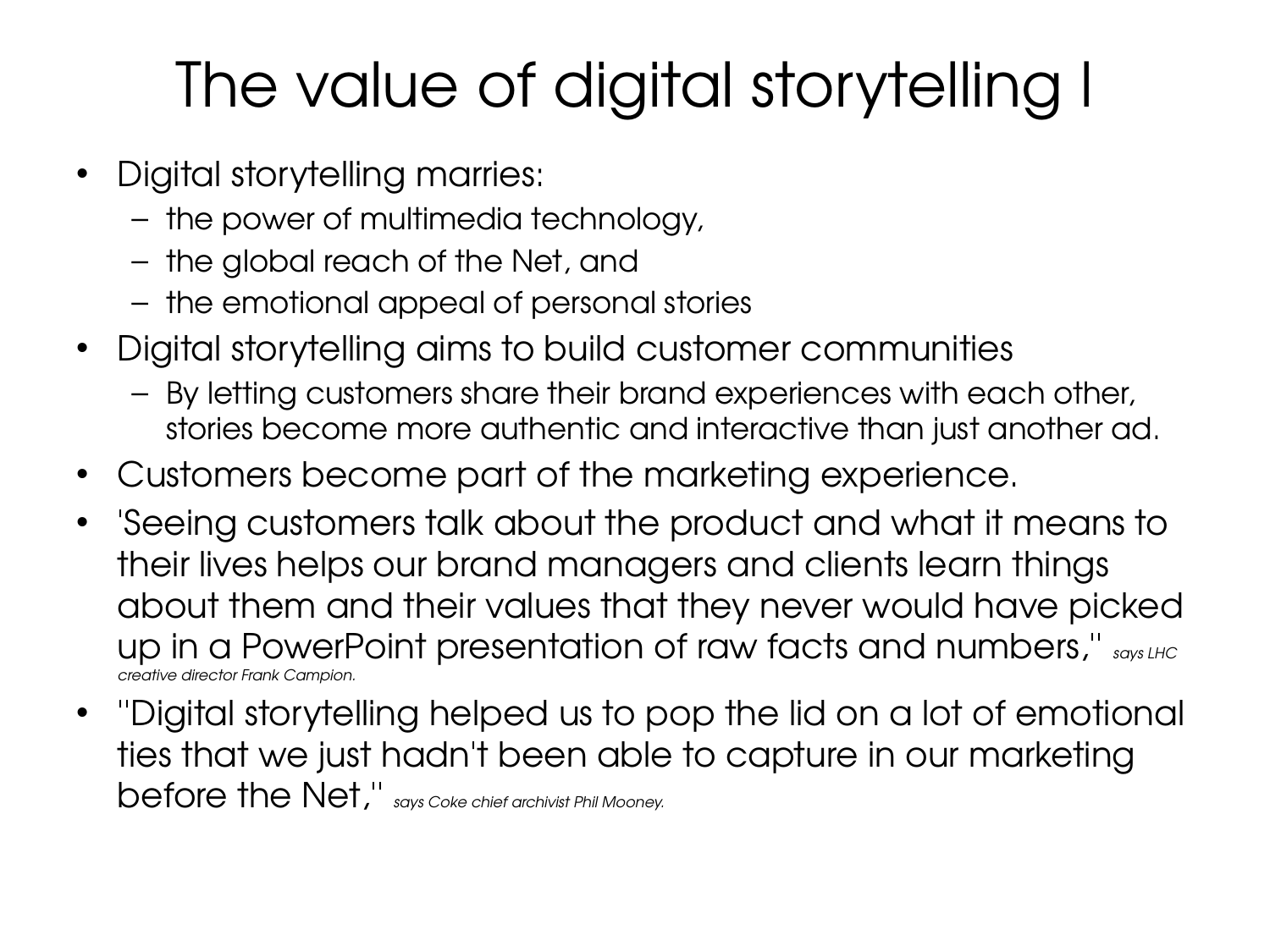

# The value of digital storytelling I
Digital storytelling marries:
the power of multimedia technology,
the global reach of the Net, and
the emotional appeal of personal stories
Digital storytelling aims to build customer communities
By letting customers share their brand experiences with each other, stories become more authentic and interactive than just another ad.
Customers become part of the marketing experience.
'Seeing customers talk about the product and what it means to their lives helps our brand managers and clients learn things about them and their values that they never would have picked up in a PowerPoint presentation of raw facts and numbers,'' says LHC creative director Frank Campion.
''Digital storytelling helped us to pop the lid on a lot of emotional ties that we just hadn't been able to capture in our marketing before the Net,'' says Coke chief archivist Phil Mooney.